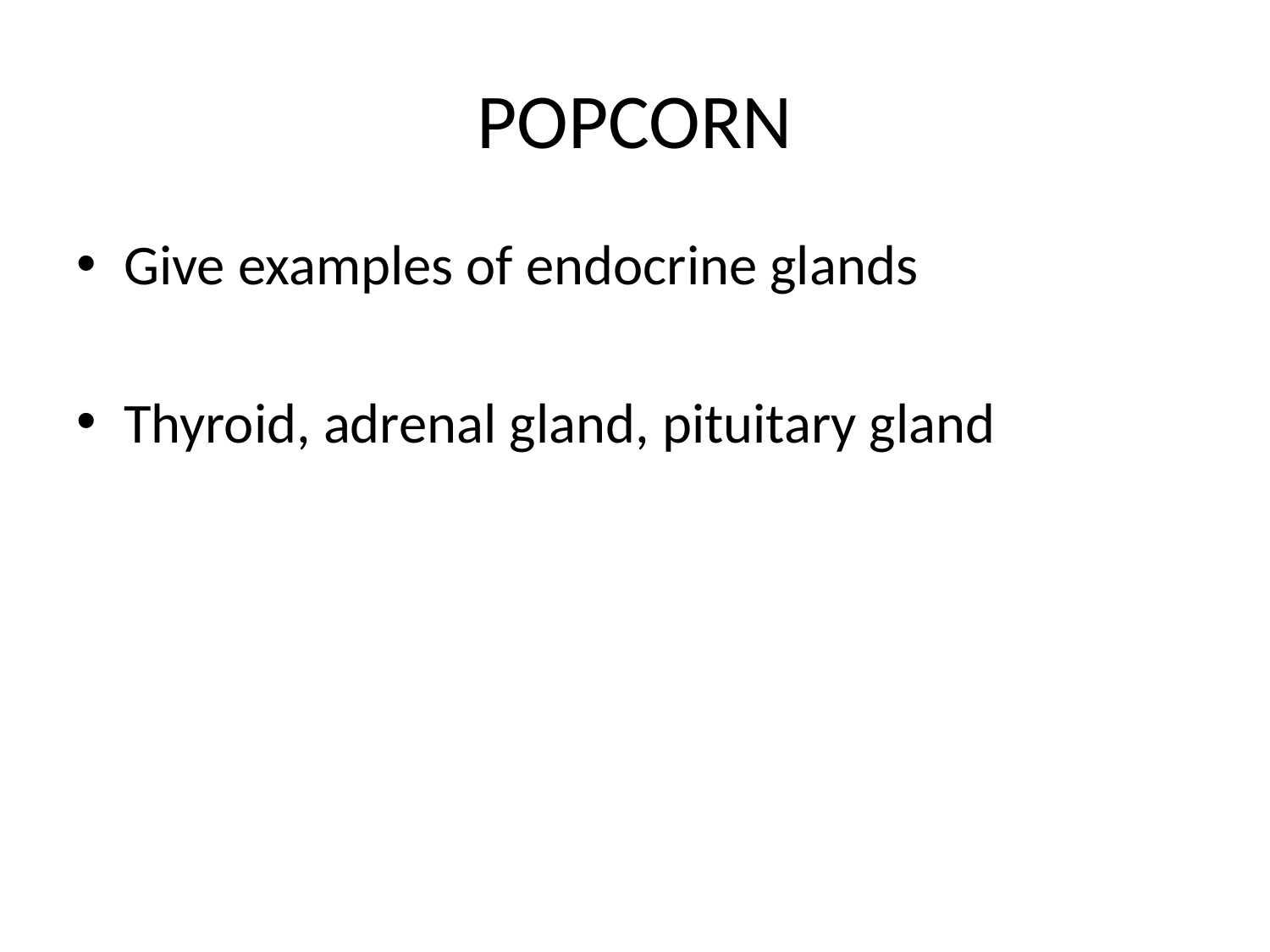

# POPCORN
Give examples of endocrine glands

Thyroid, adrenal gland, pituitary gland